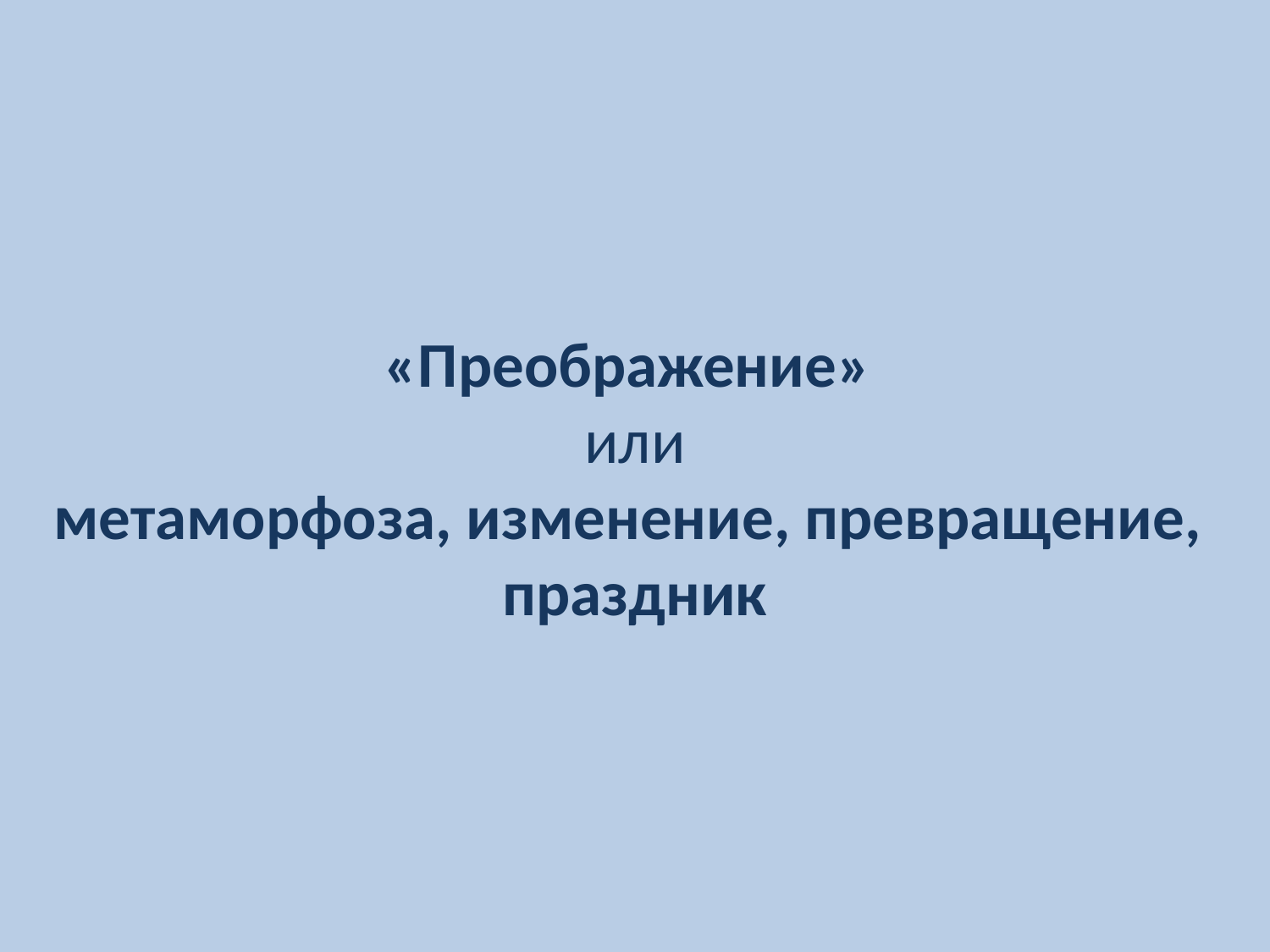

# «Преображение» или метаморфоза, изменение, превращение, праздник